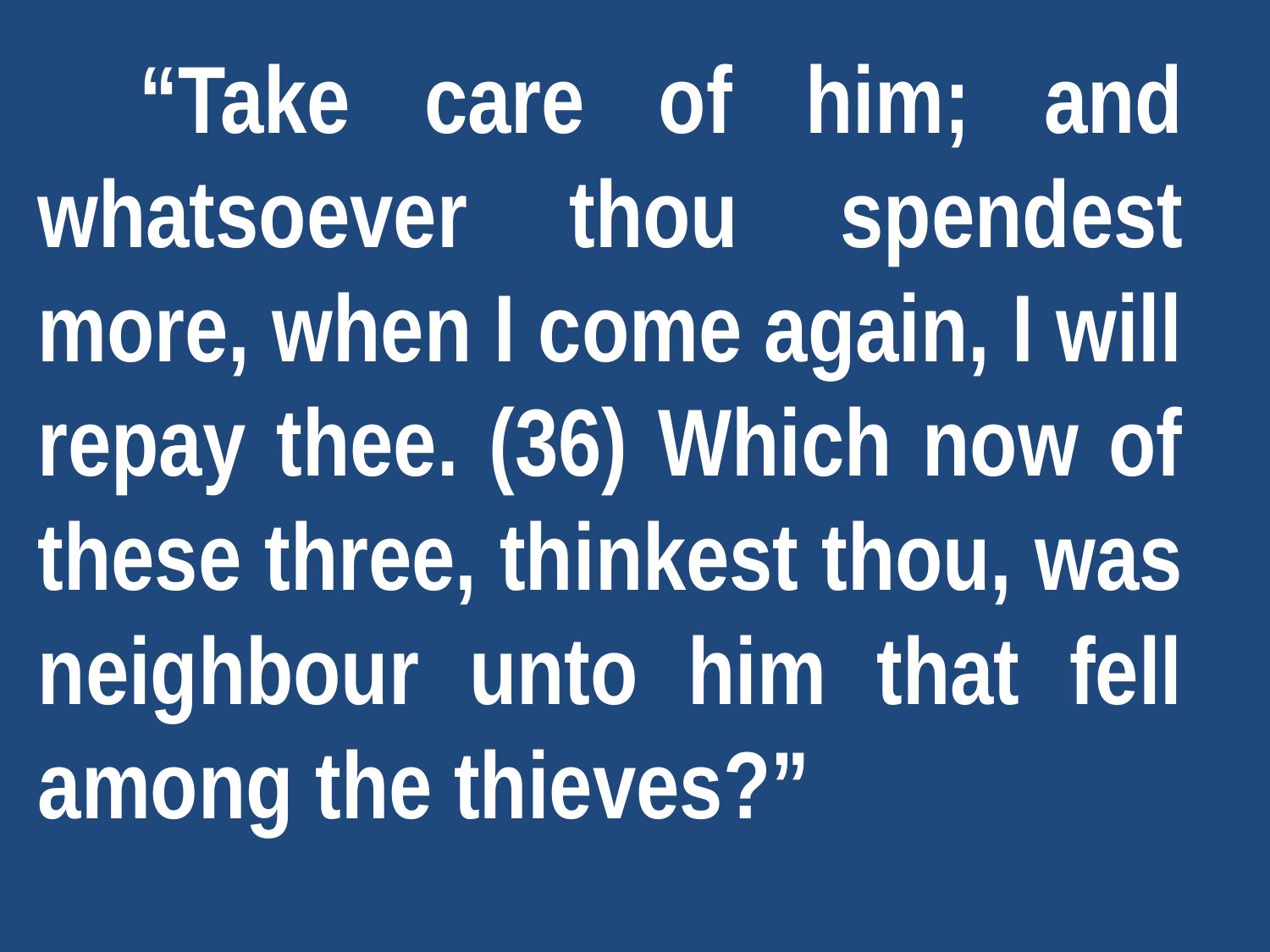

“Take care of him; and whatsoever thou spendest more, when I come again, I will repay thee. (36) Which now of these three, thinkest thou, was neighbour unto him that fell among the thieves?”